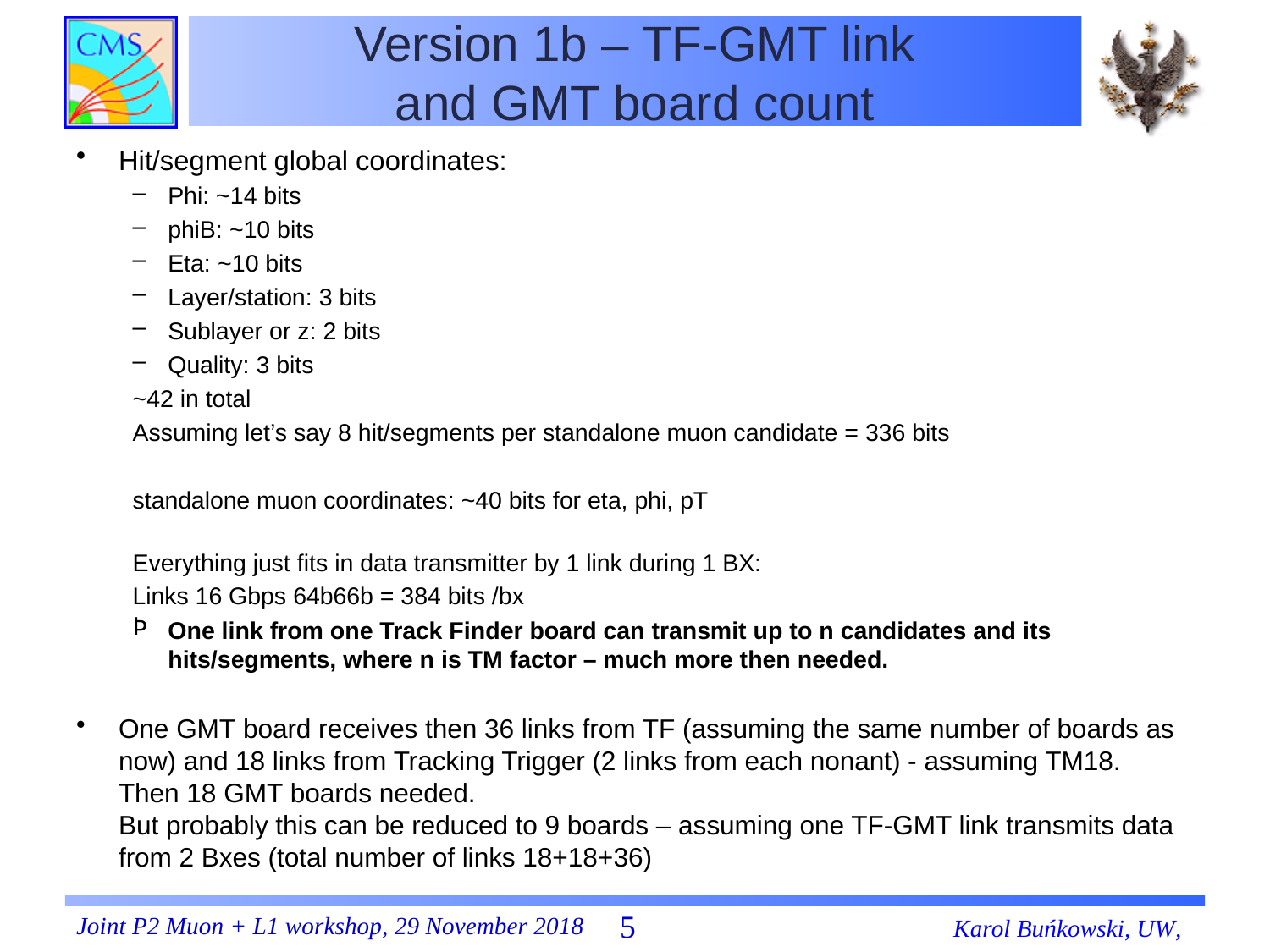

# Version 1b – TF-GMT link and GMT board count
Hit/segment global coordinates:
Phi: ~14 bits
phiB: ~10 bits
Eta: ~10 bits
Layer/station: 3 bits
Sublayer or z: 2 bits
Quality: 3 bits
~42 in total
Assuming let’s say 8 hit/segments per standalone muon candidate = 336 bits

standalone muon coordinates: ~40 bits for eta, phi, pT
Everything just fits in data transmitter by 1 link during 1 BX:
Links 16 Gbps 64b66b = 384 bits /bx
One link from one Track Finder board can transmit up to n candidates and its hits/segments, where n is TM factor – much more then needed.

One GMT board receives then 36 links from TF (assuming the same number of boards as now) and 18 links from Tracking Trigger (2 links from each nonant) - assuming TM18.
Then 18 GMT boards needed.
But probably this can be reduced to 9 boards – assuming one TF-GMT link transmits data from 2 Bxes (total number of links 18+18+36)

Karol Buńkowski, UW,
Joint P2 Muon + L1 workshop, 29 November 2018